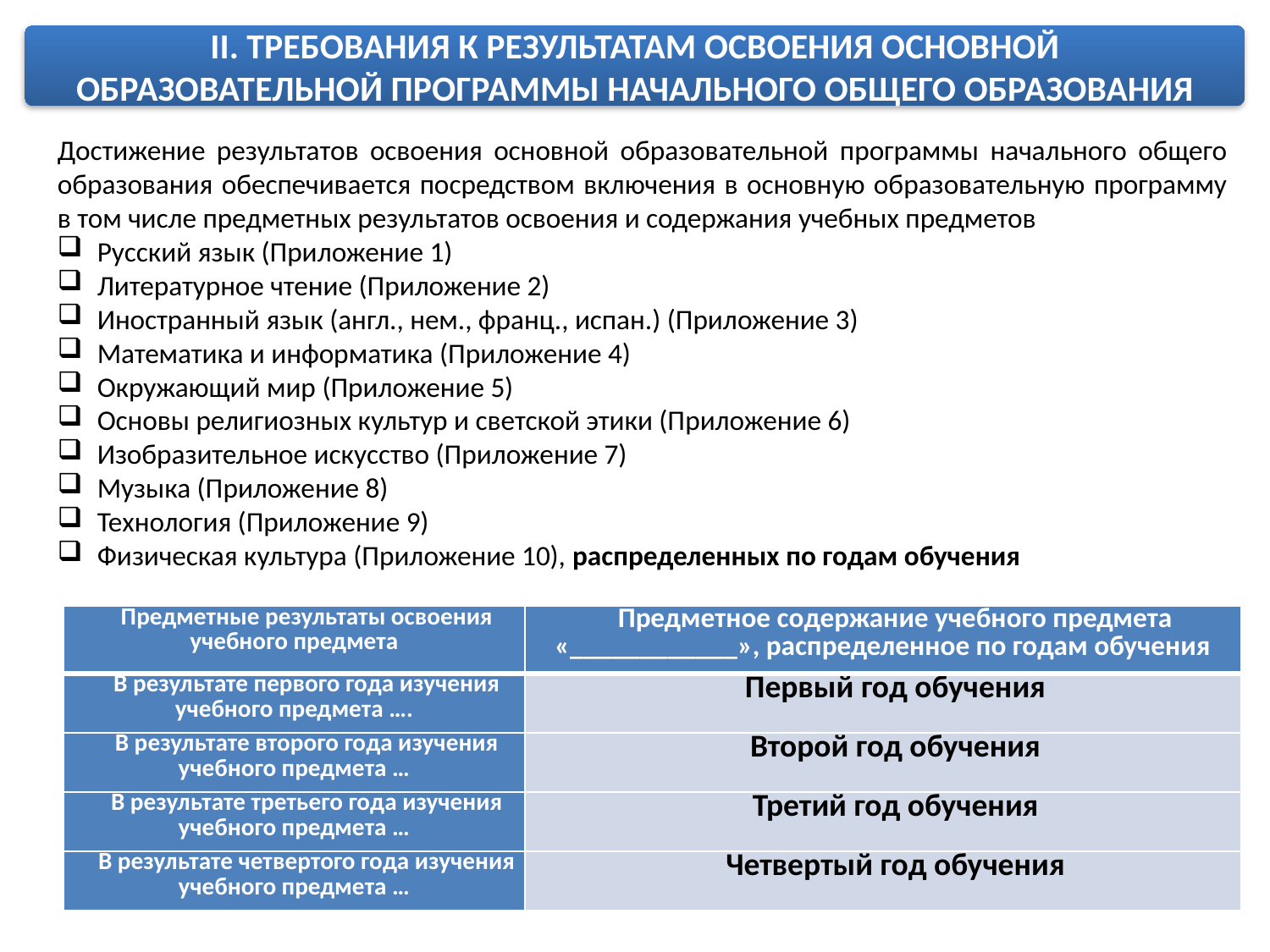

II. ТРЕБОВАНИЯ К РЕЗУЛЬТАТАМ ОСВОЕНИЯ ОСНОВНОЙ
ОБРАЗОВАТЕЛЬНОЙ ПРОГРАММЫ НАЧАЛЬНОГО ОБЩЕГО ОБРАЗОВАНИЯ
Достижение результатов освоения основной образовательной программы начального общего образования обеспечивается посредством включения в основную образовательную программу в том числе предметных результатов освоения и содержания учебных предметов
Русский язык (Приложение 1)
Литературное чтение (Приложение 2)
Иностранный язык (англ., нем., франц., испан.) (Приложение 3)
Математика и информатика (Приложение 4)
Окружающий мир (Приложение 5)
Основы религиозных культур и светской этики (Приложение 6)
Изобразительное искусство (Приложение 7)
Музыка (Приложение 8)
Технология (Приложение 9)
Физическая культура (Приложение 10), распределенных по годам обучения
| Предметные результаты освоения учебного предмета | Предметное содержание учебного предмета «\_\_\_\_\_\_\_\_\_\_\_\_», распределенное по годам обучения |
| --- | --- |
| В результате первого года изучения учебного предмета …. | Первый год обучения |
| В результате второго года изучения учебного предмета … | Второй год обучения |
| В результате третьего года изучения учебного предмета … | Третий год обучения |
| В результате четвертого года изучения учебного предмета … | Четвертый год обучения |